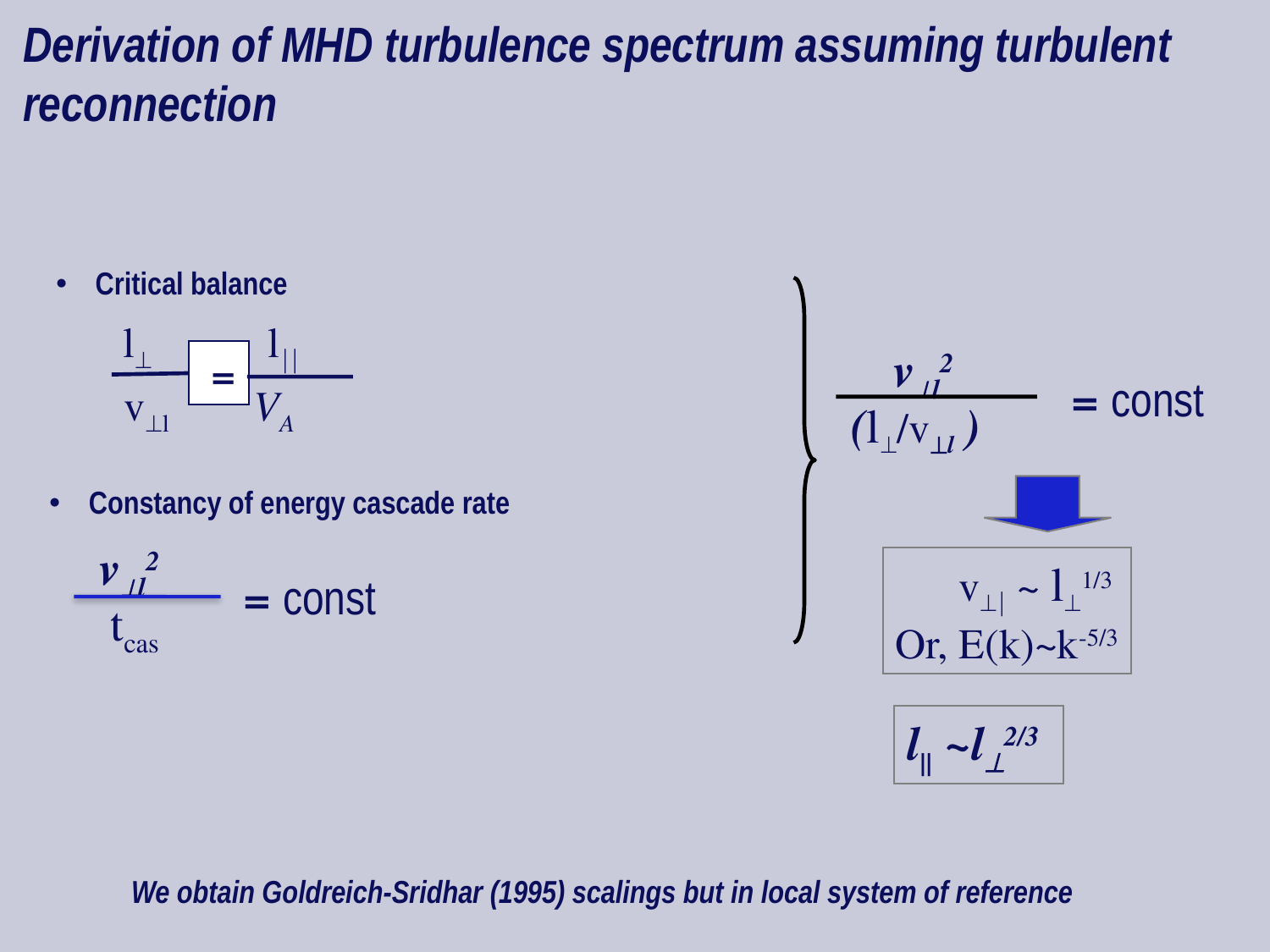

Derivation of MHD turbulence spectrum assuming turbulent reconnection

 Critical balance

l⊥           l||
 =
v⊥l        VA

v⊥l2
= const
(l⊥/v⊥l )

 Constancy of energy cascade rate

      v⊥| ~ l⊥1/3
Or, E(k)~k-5/3
v⊥l2
= const
tcas

l|| ~l⊥2/3
We obtain Goldreich-Sridhar (1995) scalings but in local system of reference